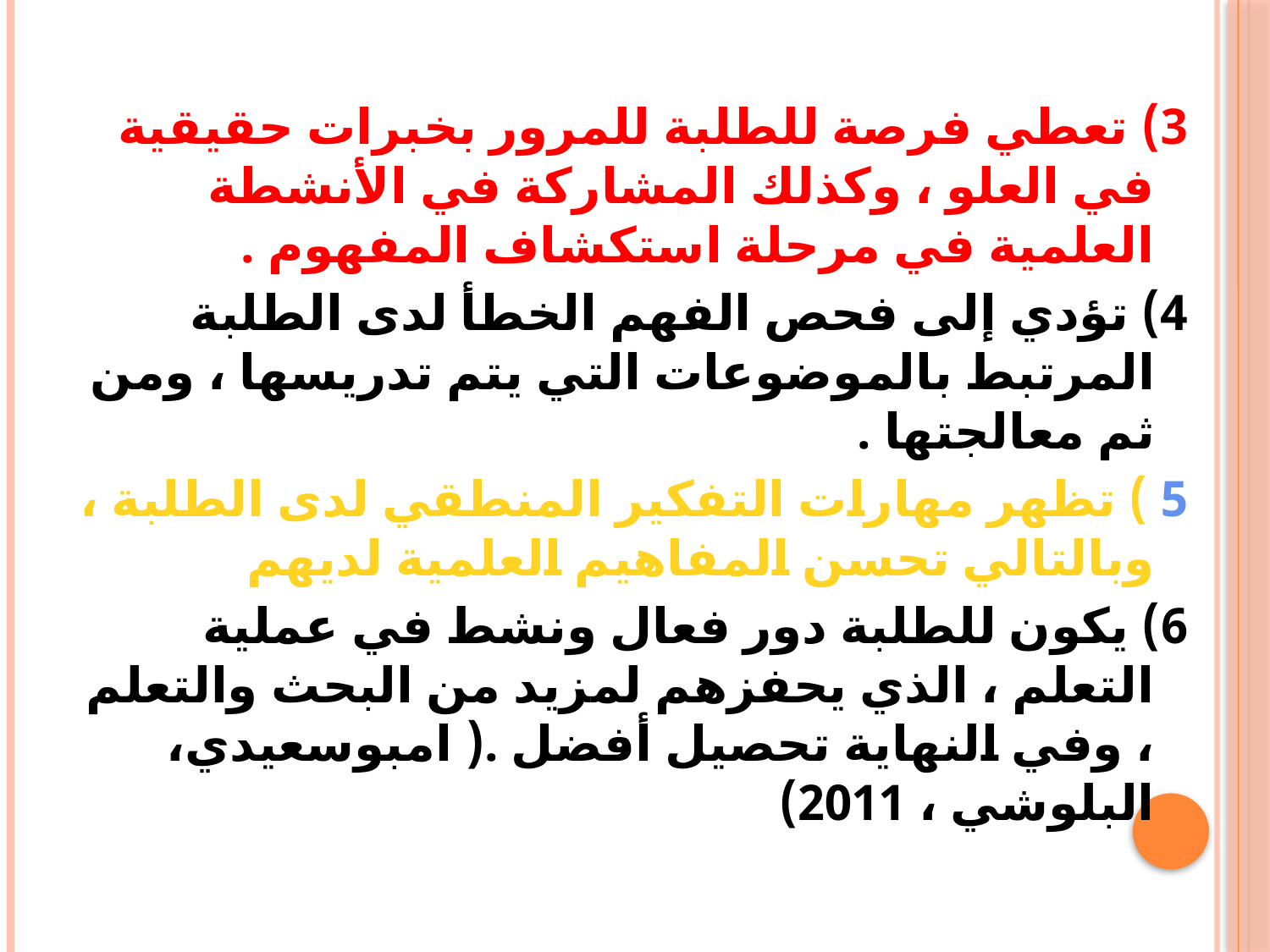

#
3) تعطي فرصة للطلبة للمرور بخبرات حقيقية في العلو ، وكذلك المشاركة في الأنشطة العلمية في مرحلة استكشاف المفهوم .
4) تؤدي إلى فحص الفهم الخطأ لدى الطلبة المرتبط بالموضوعات التي يتم تدريسها ، ومن ثم معالجتها .
5 ) تظهر مهارات التفكير المنطقي لدى الطلبة ، وبالتالي تحسن المفاهيم العلمية لديهم
6) يكون للطلبة دور فعال ونشط في عملية التعلم ، الذي يحفزهم لمزيد من البحث والتعلم ، وفي النهاية تحصيل أفضل .( امبوسعيدي، البلوشي ، 2011)